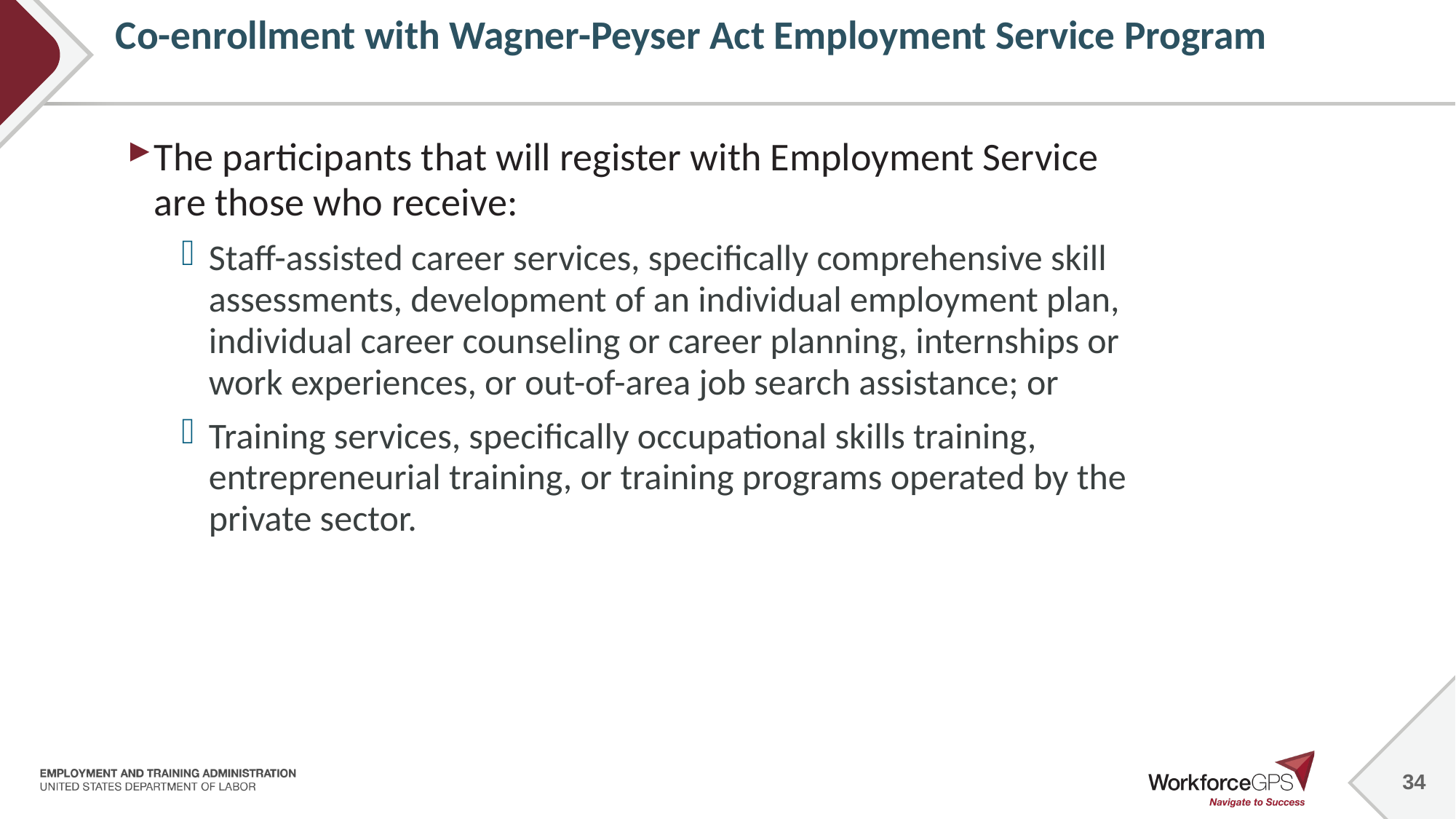

34
# Co-enrollment with Wagner-Peyser Act Employment Service Program
The participants that will register with Employment Service are those who receive:
Staff-assisted career services, specifically comprehensive skill assessments, development of an individual employment plan, individual career counseling or career planning, internships or work experiences, or out-of-area job search assistance; or
Training services, specifically occupational skills training, entrepreneurial training, or training programs operated by the private sector.